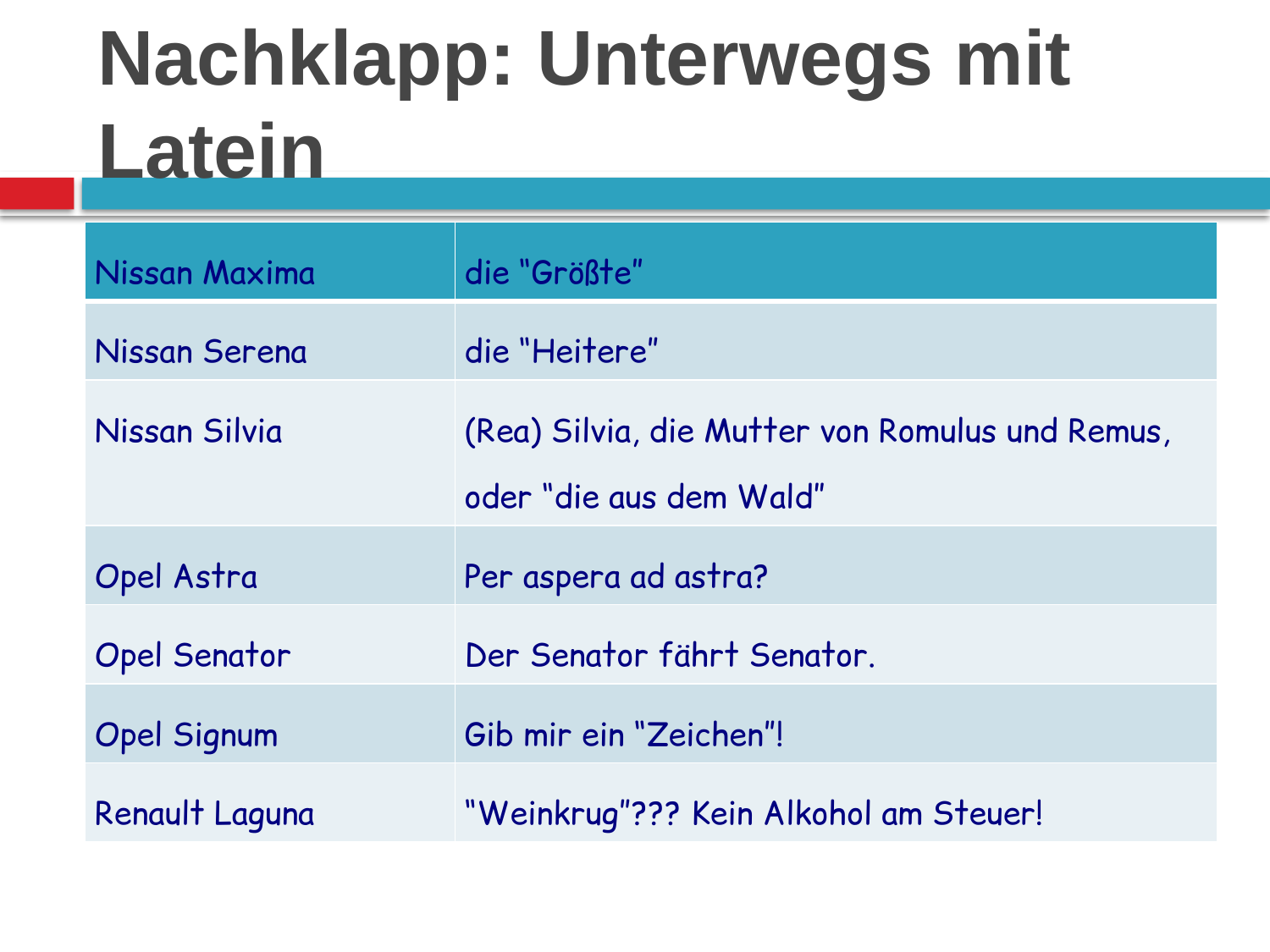

# Nachklapp: Unterwegs mit Latein
| Nissan Maxima | die “Größte” |
| --- | --- |
| Nissan Serena | die “Heitere” |
| Nissan Silvia | (Rea) Silvia, die Mutter von Romulus und Remus, oder “die aus dem Wald” |
| Opel Astra | Per aspera ad astra? |
| Opel Senator | Der Senator fährt Senator. |
| Opel Signum | Gib mir ein “Zeichen”! |
| Renault Laguna | “Weinkrug”??? Kein Alkohol am Steuer! |